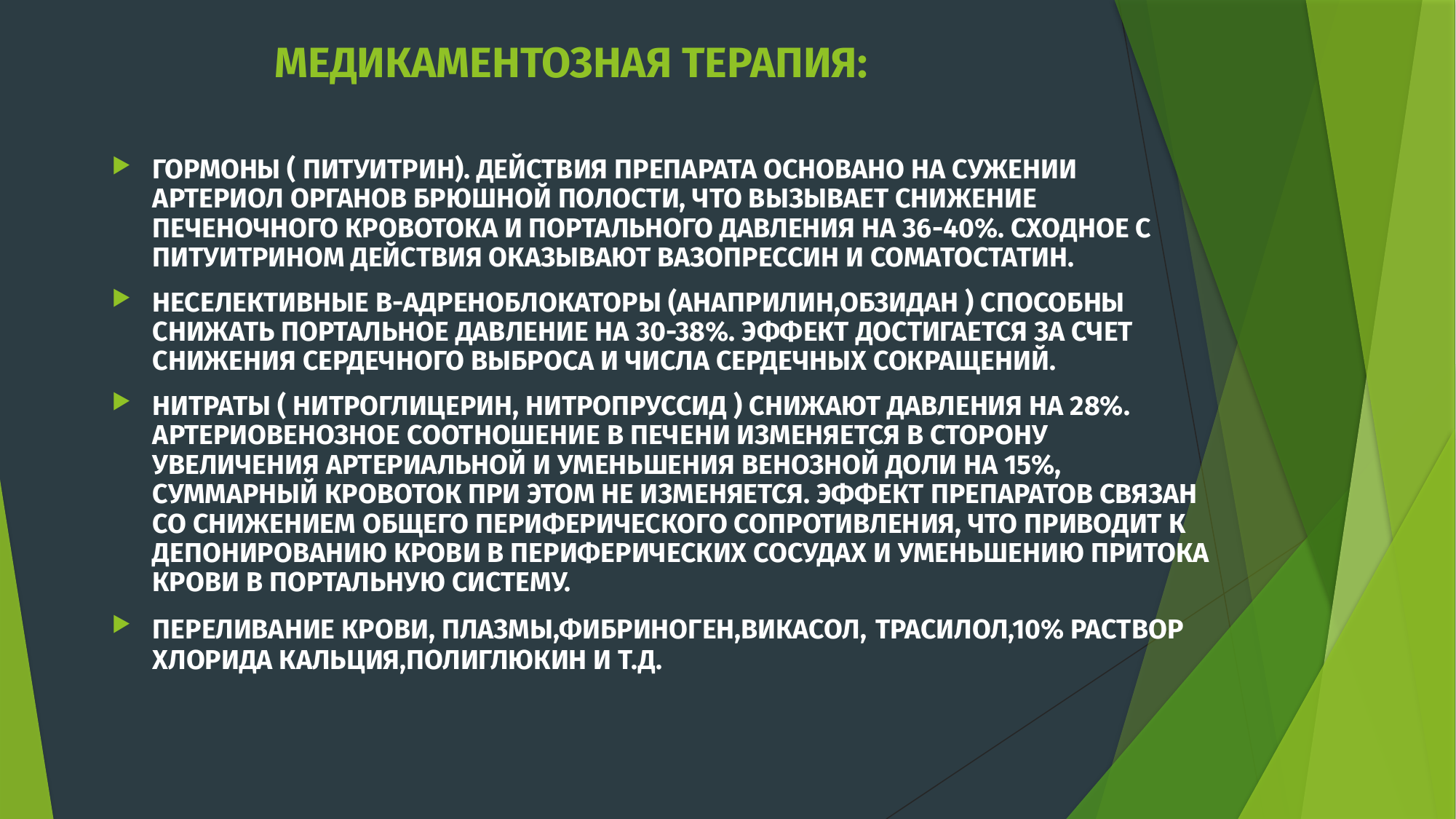

# МЕДИКАМЕНТОЗНАЯ ТЕРАПИЯ:
ГОРМОНЫ ( ПИТУИТРИН). ДЕЙСТВИЯ ПРЕПАРАТА ОСНОВАНО НА СУЖЕНИИ АРТЕРИОЛ ОРГАНОВ БРЮШНОЙ ПОЛОСТИ, ЧТО ВЫЗЫВАЕТ СНИЖЕНИЕ ПЕЧЕНОЧНОГО КРОВОТОКА И ПОРТАЛЬНОГО ДАВЛЕНИЯ НА 36-40%. СХОДНОЕ С ПИТУИТРИНОМ ДЕЙСТВИЯ ОКАЗЫВАЮТ ВАЗОПРЕССИН И СОМАТОСТАТИН.
НЕСЕЛЕКТИВНЫЕ В-АДРЕНОБЛОКАТОРЫ (АНАПРИЛИН,ОБЗИДАН ) СПОСОБНЫ СНИЖАТЬ ПОРТАЛЬНОЕ ДАВЛЕНИЕ НА 30-38%. ЭФФЕКТ ДОСТИГАЕТСЯ ЗА СЧЕТ СНИЖЕНИЯ СЕРДЕЧНОГО ВЫБРОСА И ЧИСЛА СЕРДЕЧНЫХ СОКРАЩЕНИЙ.
НИТРАТЫ ( НИТРОГЛИЦЕРИН, НИТРОПРУССИД ) СНИЖАЮТ ДАВЛЕНИЯ НА 28%. АРТЕРИОВЕНОЗНОЕ СООТНОШЕНИЕ В ПЕЧЕНИ ИЗМЕНЯЕТСЯ В СТОРОНУ УВЕЛИЧЕНИЯ АРТЕРИАЛЬНОЙ И УМЕНЬШЕНИЯ ВЕНОЗНОЙ ДОЛИ НА 15%, СУММАРНЫЙ КРОВОТОК ПРИ ЭТОМ НЕ ИЗМЕНЯЕТСЯ. ЭФФЕКТ ПРЕПАРАТОВ СВЯЗАН СО СНИЖЕНИЕМ ОБЩЕГО ПЕРИФЕРИЧЕСКОГО СОПРОТИВЛЕНИЯ, ЧТО ПРИВОДИТ К ДЕПОНИРОВАНИЮ КРОВИ В ПЕРИФЕРИЧЕСКИХ СОСУДАХ И УМЕНЬШЕНИЮ ПРИТОКА КРОВИ В ПОРТАЛЬНУЮ СИСТЕМУ.
ПЕРЕЛИВАНИЕ КРОВИ, ПЛАЗМЫ,ФИБРИНОГЕН,ВИКАСОЛ, ТРАСИЛОЛ,10% РАСТВОР ХЛОРИДА КАЛЬЦИЯ,ПОЛИГЛЮКИН И Т.Д.